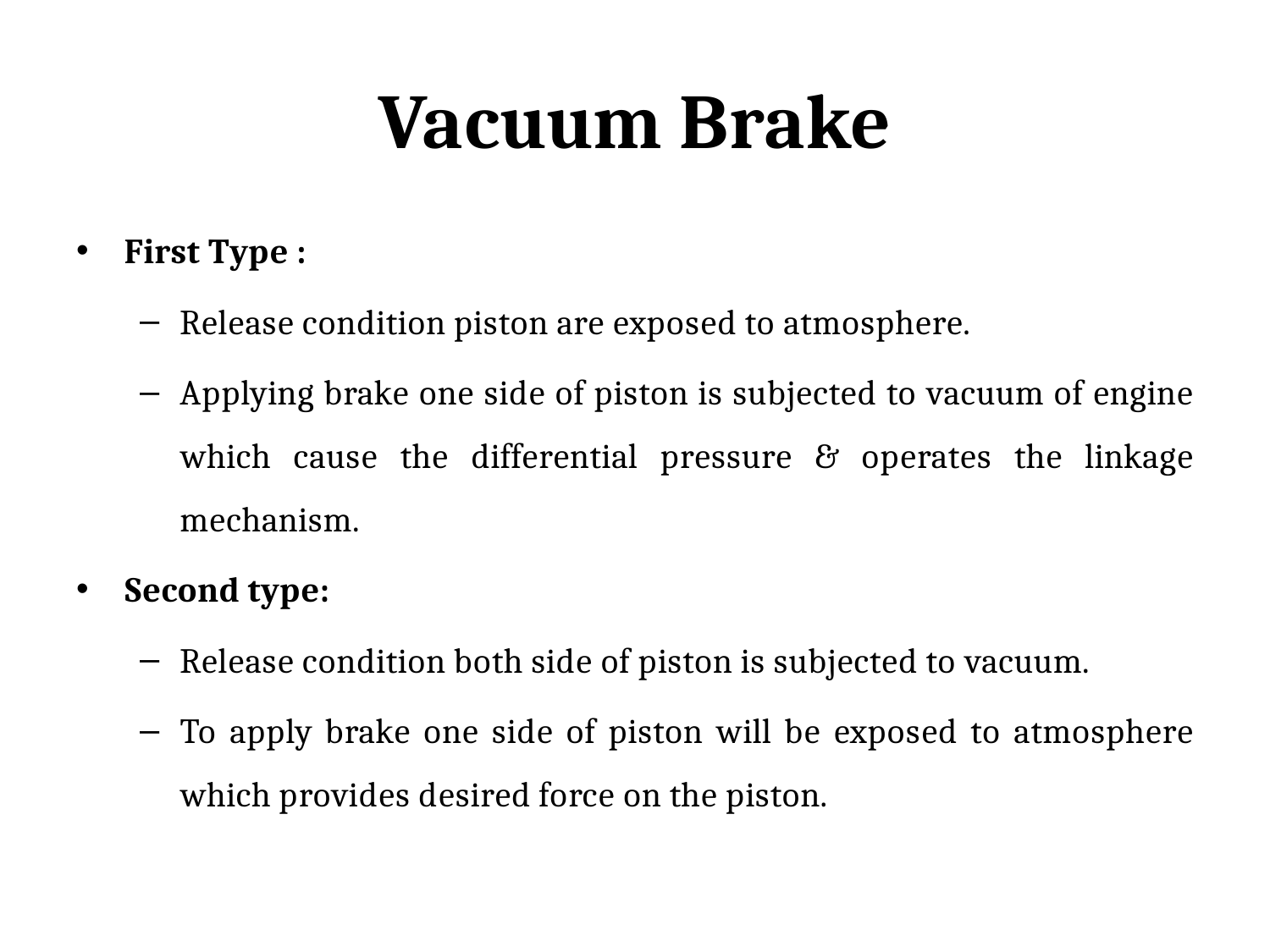

# Vacuum Brake
First Type :
Release condition piston are exposed to atmosphere.
Applying brake one side of piston is subjected to vacuum of engine which cause the differential pressure & operates the linkage mechanism.
Second type:
Release condition both side of piston is subjected to vacuum.
To apply brake one side of piston will be exposed to atmosphere which provides desired force on the piston.